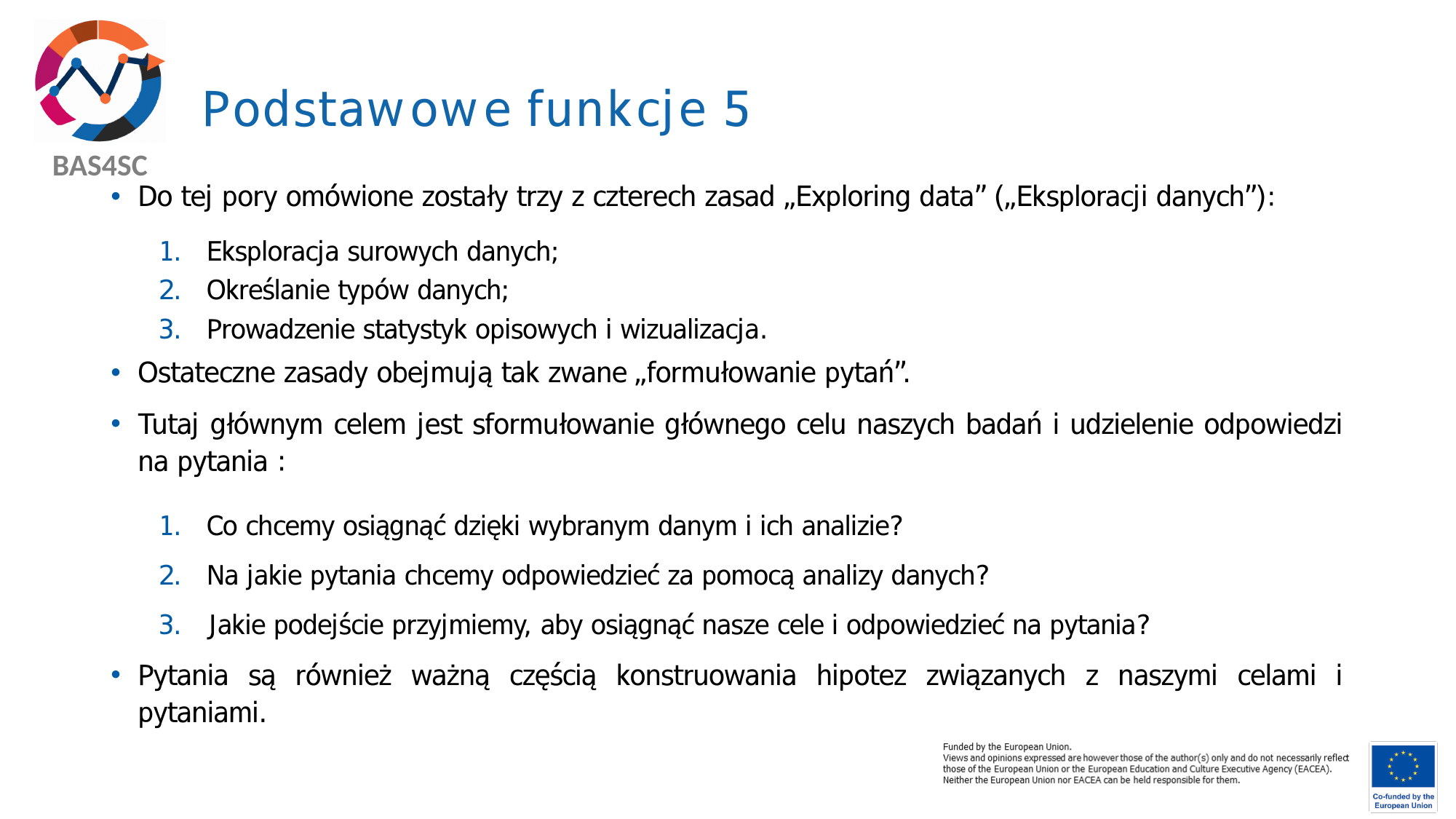

# Podstawowe funkcje 5
Do tej pory omówione zostały trzy z czterech zasad „Exploring data” („Eksploracji danych”):
Eksploracja surowych danych;
Określanie typów danych;
Prowadzenie statystyk opisowych i wizualizacja.
Ostateczne zasady obejmują tak zwane „formułowanie pytań”.
Tutaj głównym celem jest sformułowanie głównego celu naszych badań i udzielenie odpowiedzi na pytania :
Co chcemy osiągnąć dzięki wybranym danym i ich analizie?
Na jakie pytania chcemy odpowiedzieć za pomocą analizy danych?
Jakie podejście przyjmiemy, aby osiągnąć nasze cele i odpowiedzieć na pytania?
Pytania są również ważną częścią konstruowania hipotez związanych z naszymi celami i pytaniami.